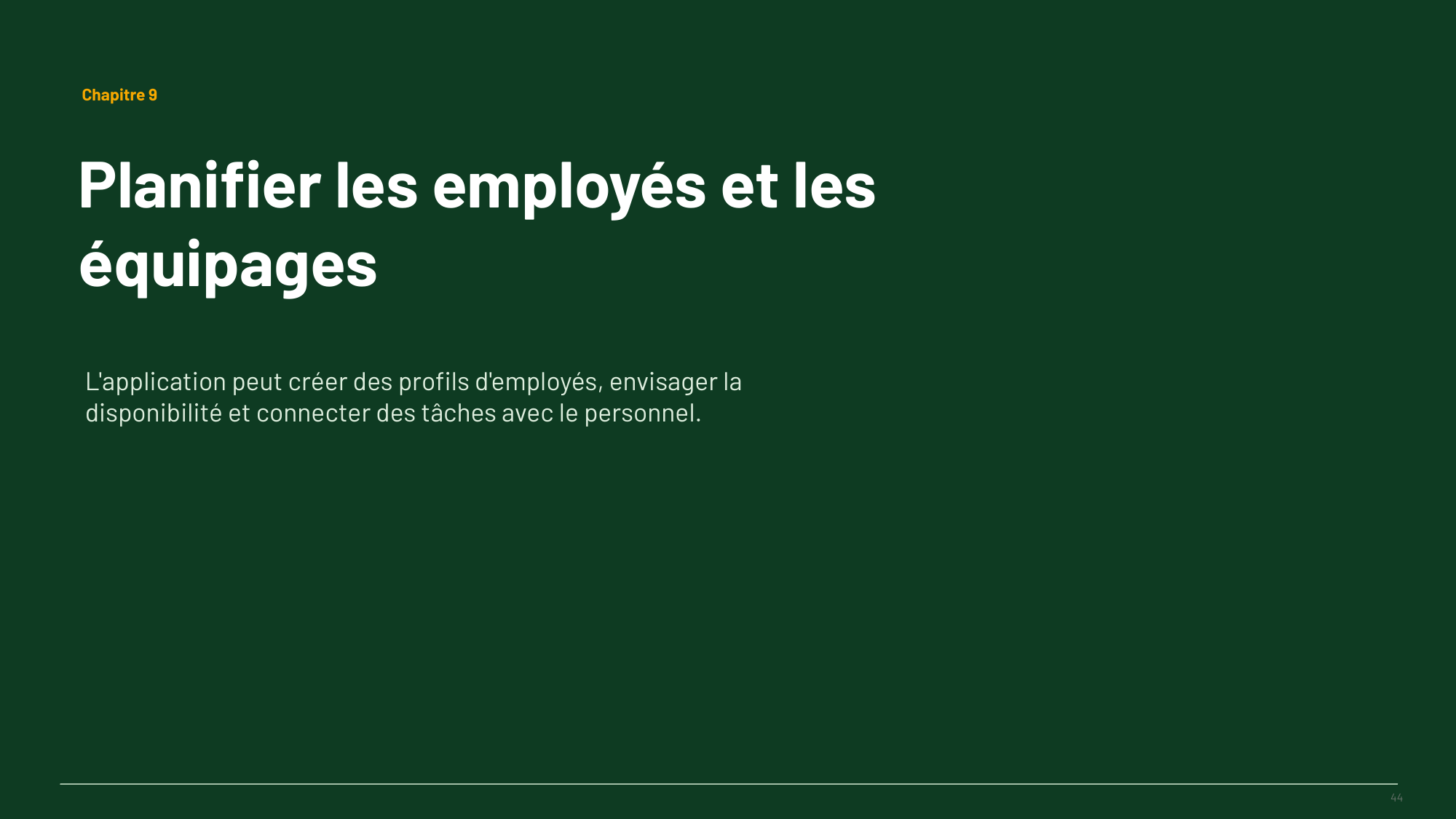

MovePilot Pro 4.0
Chapitre 9
Planifier les employés et les équipages
L'application peut créer des profils d'employés, envisager la disponibilité et connecter des tâches avec le personnel.

44